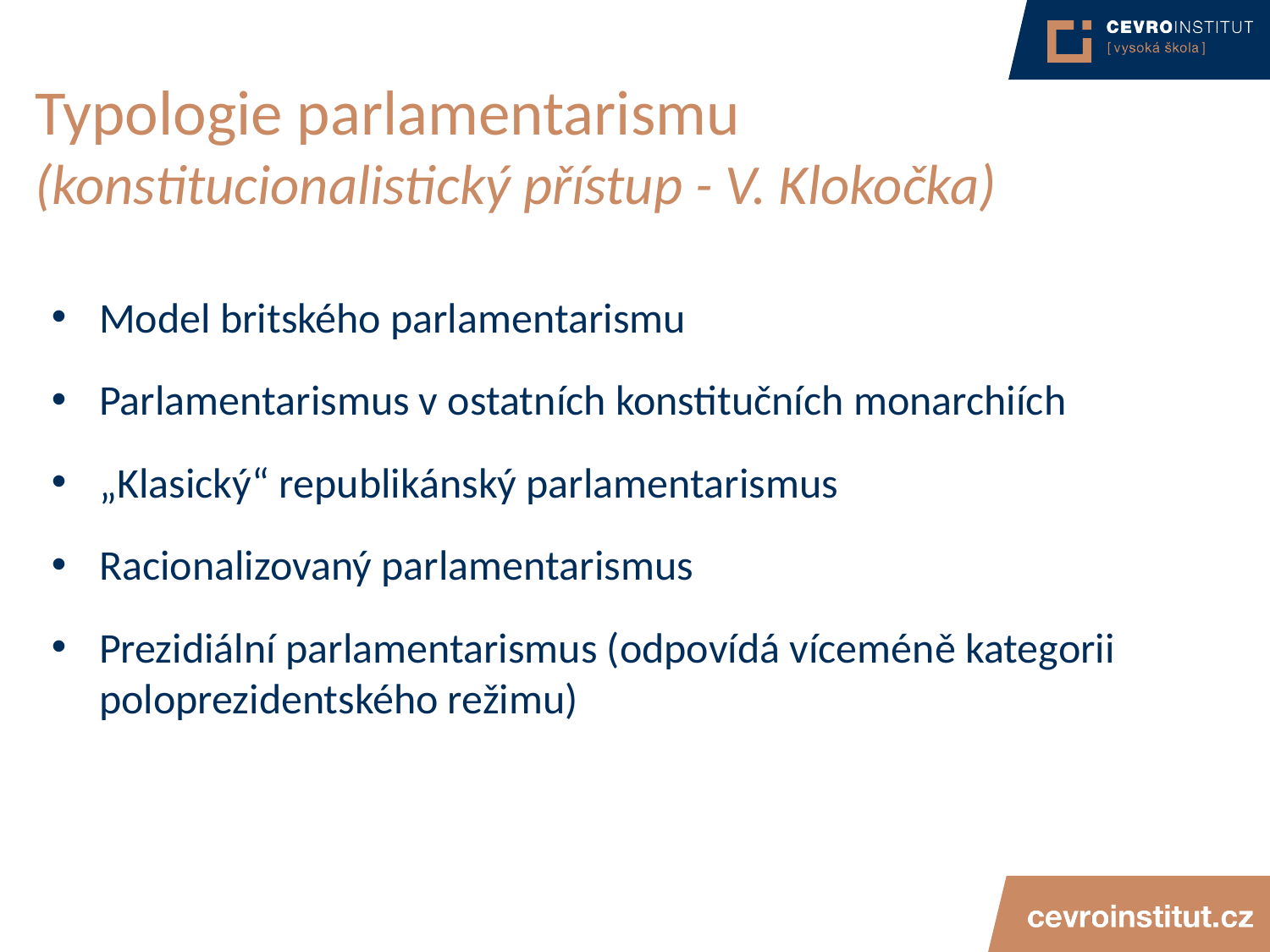

# Typologie parlamentarismu (konstitucionalistický přístup - V. Klokočka)
Model britského parlamentarismu
Parlamentarismus v ostatních konstitučních monarchiích
„Klasický“ republikánský parlamentarismus
Racionalizovaný parlamentarismus
Prezidiální parlamentarismus (odpovídá víceméně kategorii poloprezidentského režimu)